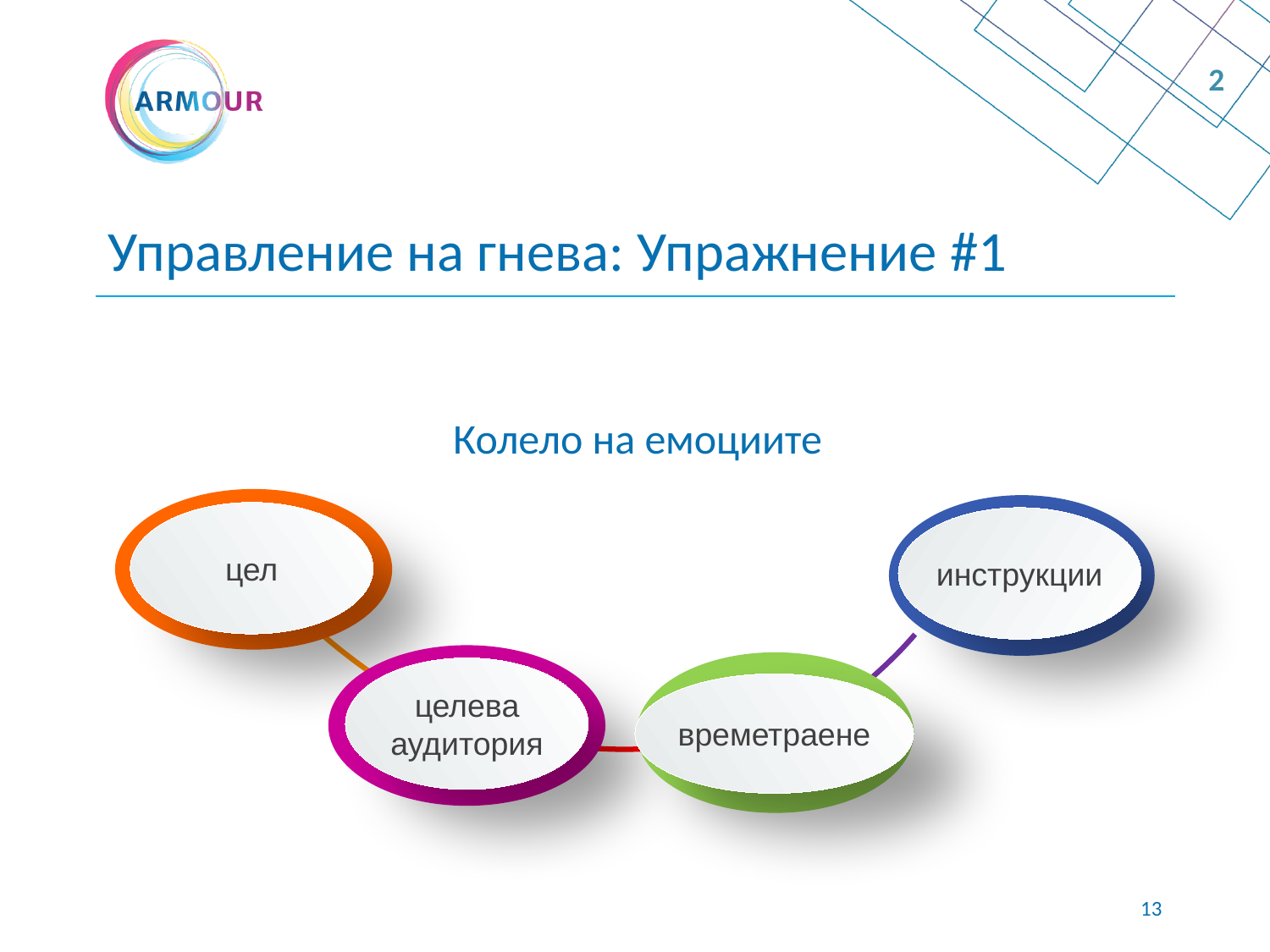

2
# Управление на гнева: Упражнение #1
Колело на емоциите

цел
инструкции

целева аудитория
времетраене

13